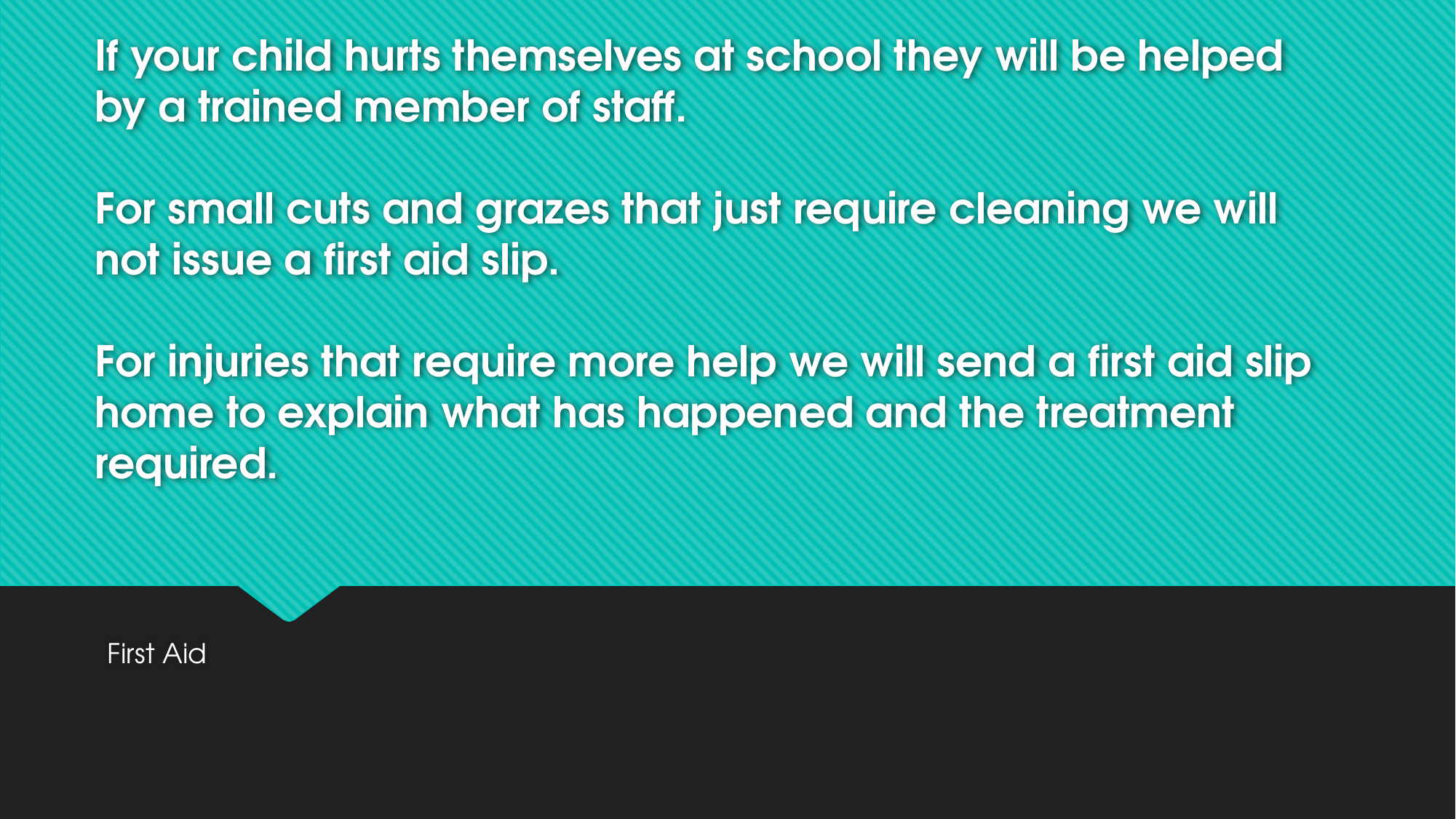

# If your child hurts themselves at school they will be helped by a trained member of staff. For small cuts and grazes that just require cleaning we will not issue a first aid slip. For injuries that require more help we will send a first aid slip home to explain what has happened and the treatment required.
First Aid